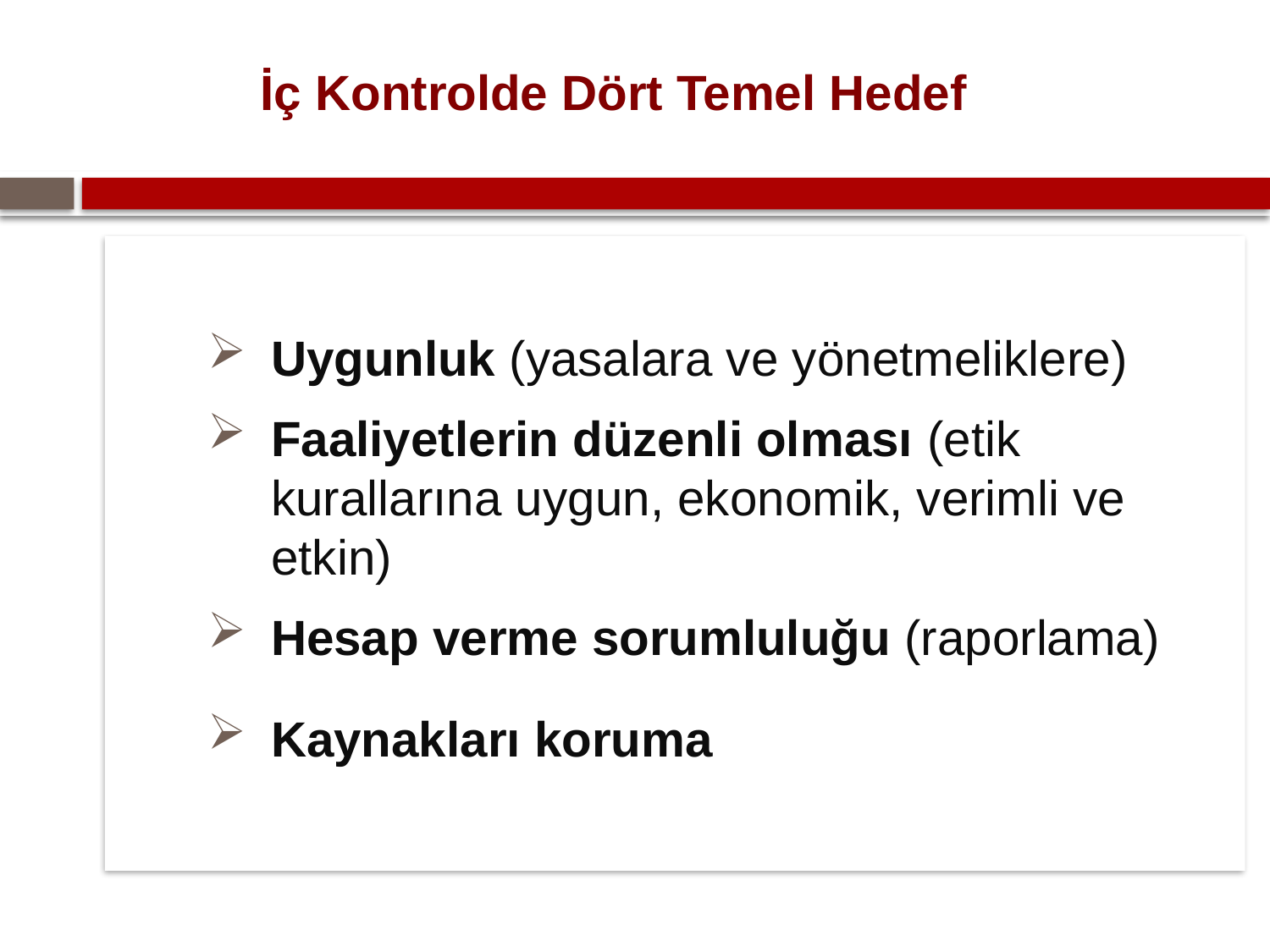

# İç Kontrolde Dört Temel Hedef

Uygunluk (yasalara ve yönetmeliklere)
Faaliyetlerin düzenli olması (etik kurallarına uygun, ekonomik, verimli ve etkin)
Hesap verme sorumluluğu (raporlama)
Kaynakları koruma